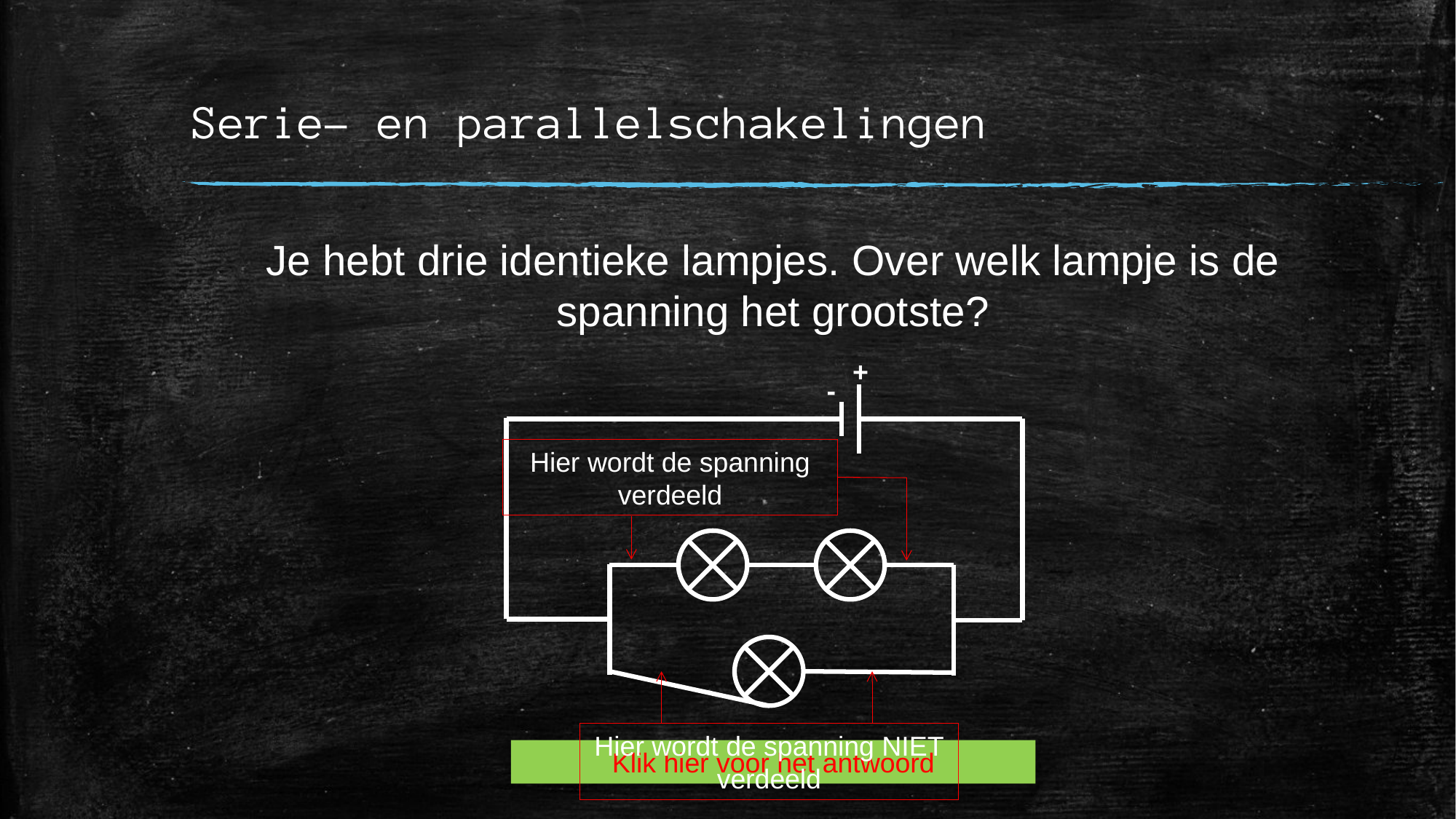

# Serie- en parallelschakelingen
Je hebt drie identieke lampjes. Over welk lampje is de spanning het grootste?
+
-

Hier wordt de spanning verdeeld

Hier wordt de spanning NIET verdeeld
Klik hier voor het antwoord